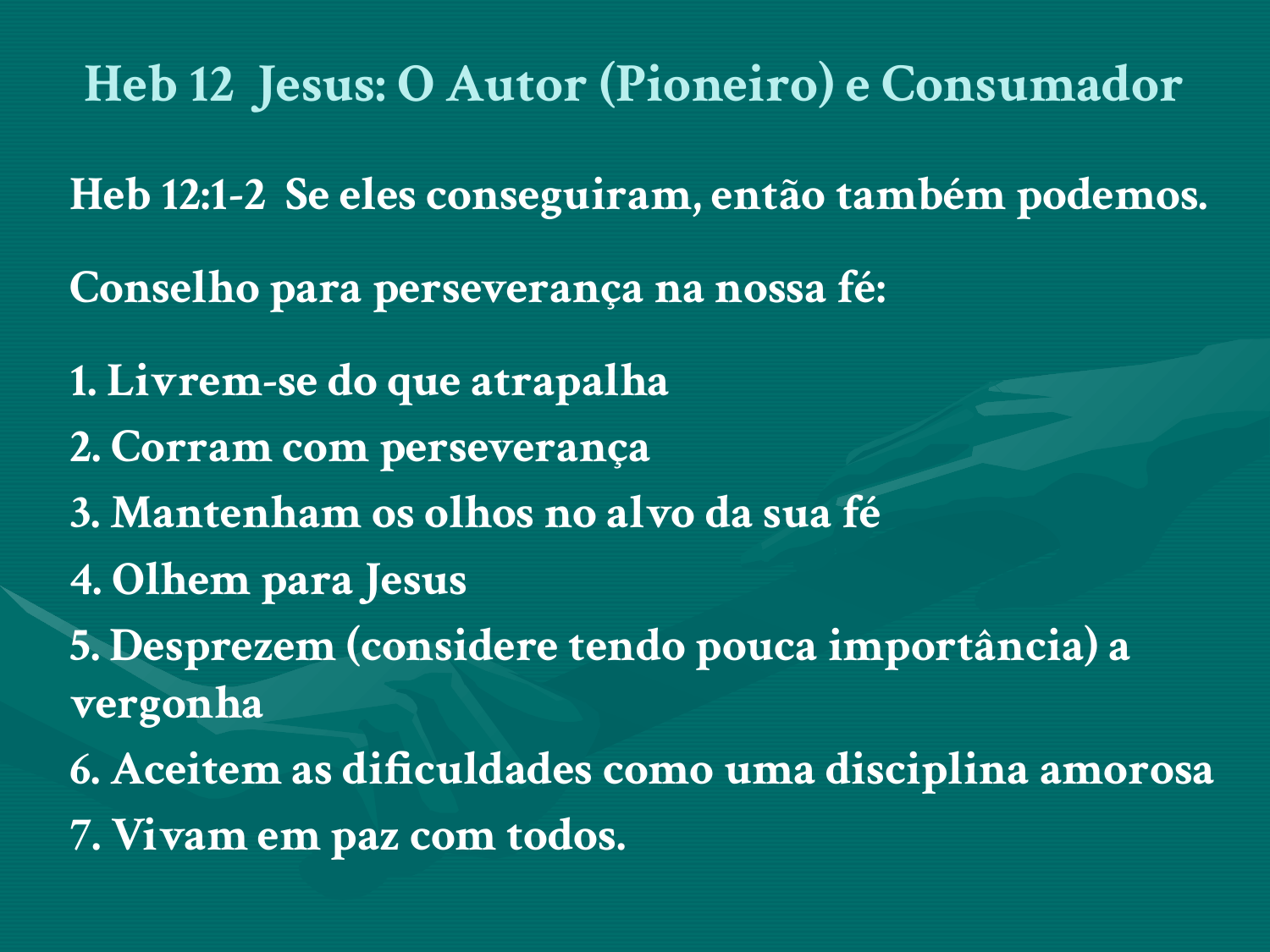

Heb 12  Jesus: O Autor (Pioneiro) e Consumador
Heb 12:1-2  Se eles conseguiram, então também podemos.

Conselho para perseverança na nossa fé:

1. Livrem-se do que atrapalha
2. Corram com perseverança
3. Mantenham os olhos no alvo da sua fé
4. Olhem para Jesus
5. Desprezem (considere tendo pouca importância) a vergonha
6. Aceitem as dificuldades como uma disciplina amorosa
7. Vivam em paz com todos.